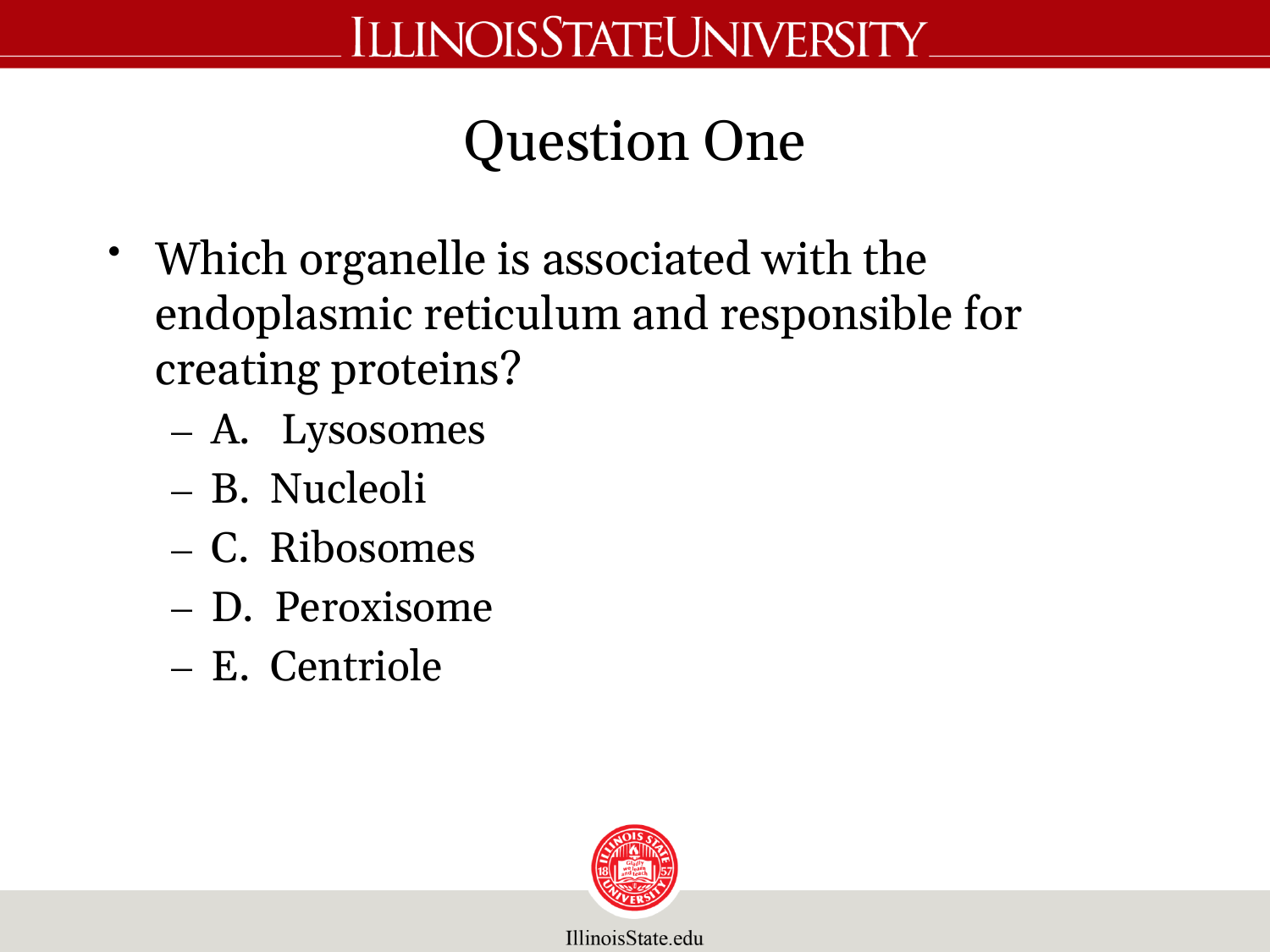

# Question One
Which organelle is associated with the endoplasmic reticulum and responsible for creating proteins?
A.   Lysosomes
B.  Nucleoli
C.  Ribosomes
D.  Peroxisome
E.  Centriole